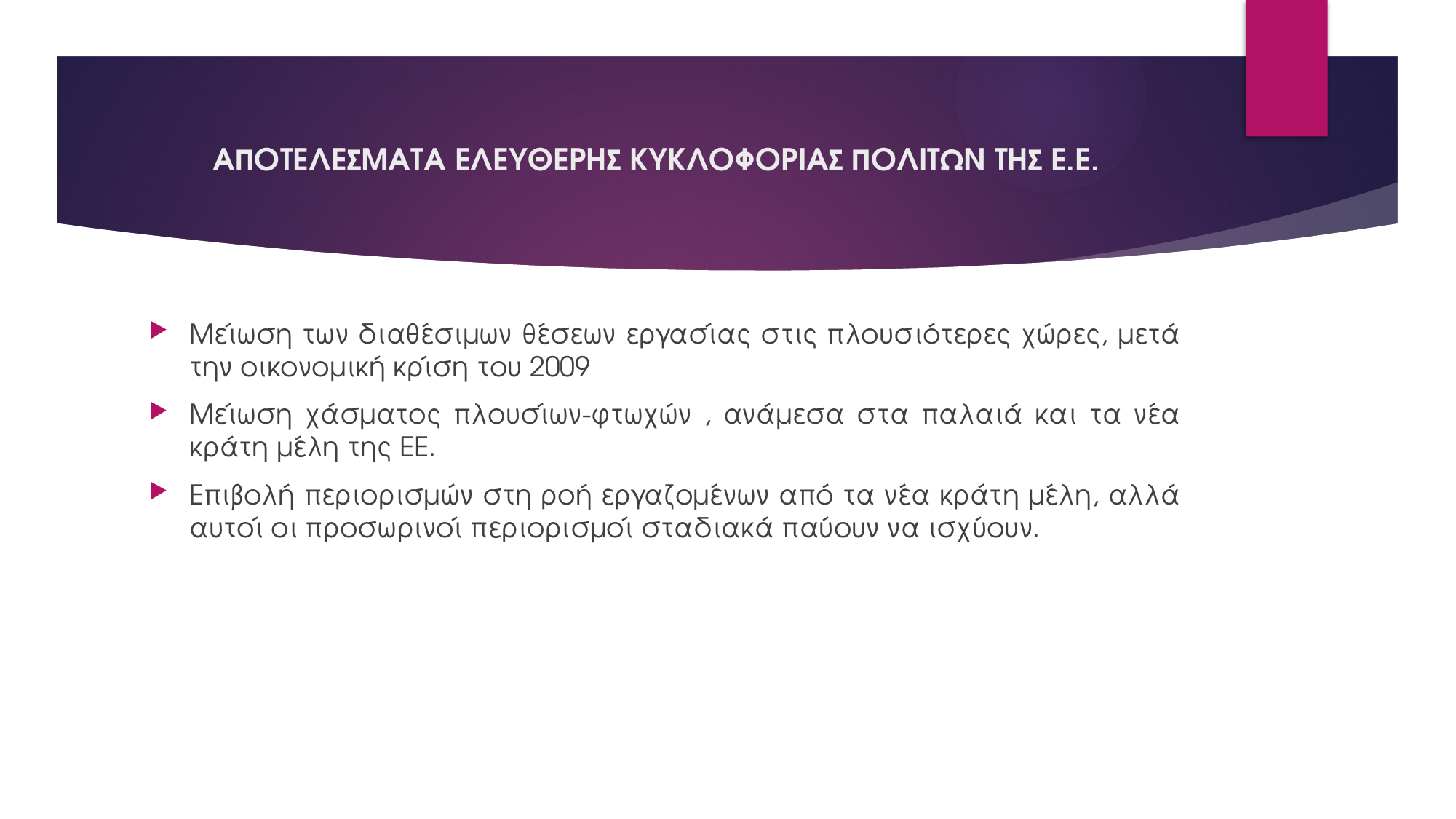

# ΑΠΟΤΕΛΕΣΜΑΤΑ ΕΛΕΥΘΕΡΗΣ ΚΥΚΛΟΦΟΡΙΑΣ ΠΟΛΙΤΩΝ ΤΗΣ Ε.Ε.
Μείωση των διαθέσιμων θέσεων εργασίας στις πλουσιότερες χώρες, μετά την οικονομική κρίση του 2009
Μείωση χάσματος πλουσίων-φτωχών , ανάμεσα στα παλαιά και τα νέα κράτη μέλη της ΕΕ.
Επιβολή περιορισμών στη ροή εργαζομένων από τα νέα κράτη μέλη, αλλά αυτοί οι προσωρινοί περιορισμοί σταδιακά παύουν να ισχύουν.